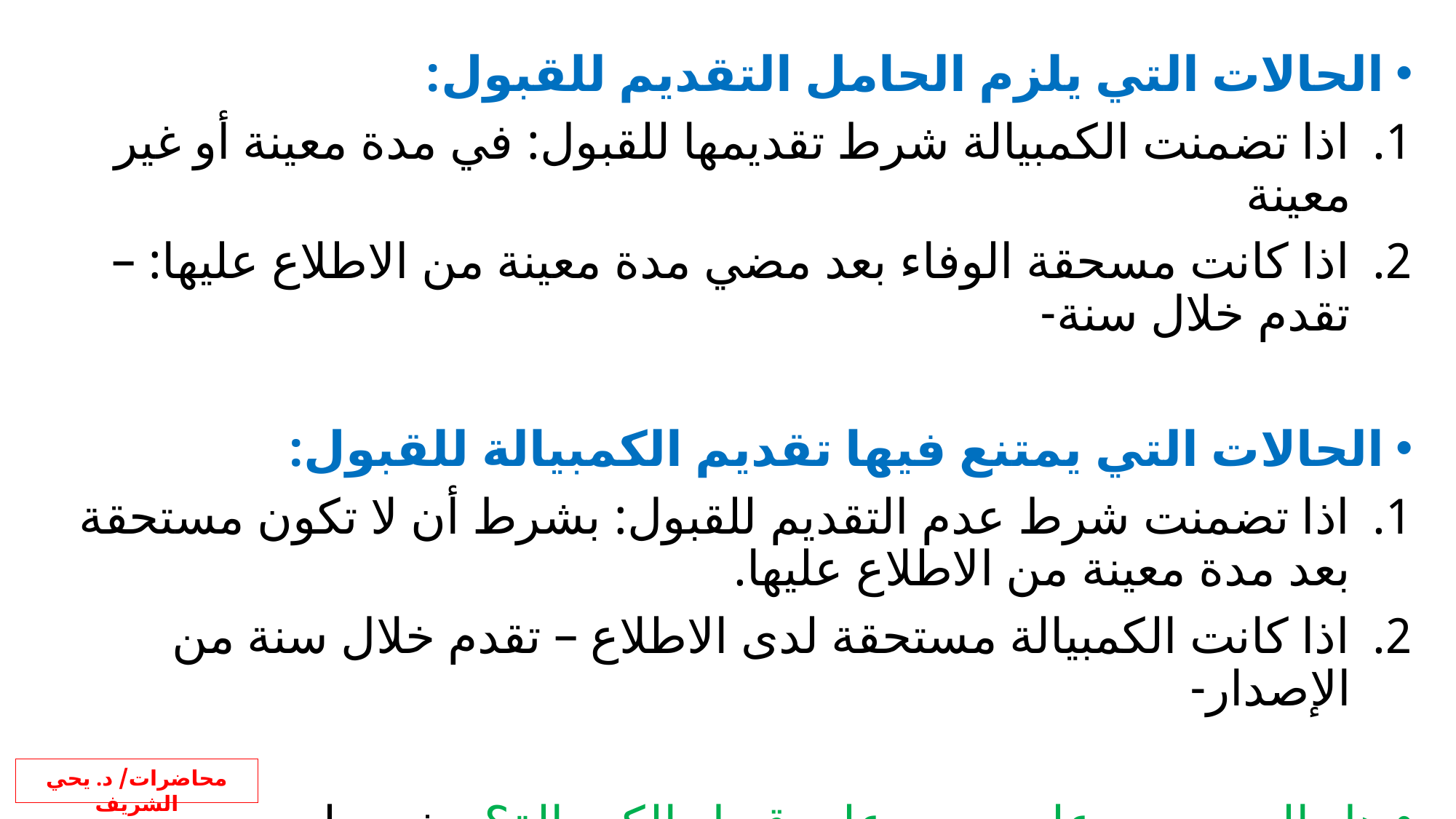

الحالات التي يلزم الحامل التقديم للقبول:
اذا تضمنت الكمبيالة شرط تقديمها للقبول: في مدة معينة أو غير معينة
اذا كانت مسحقة الوفاء بعد مضي مدة معينة من الاطلاع عليها: – تقدم خلال سنة-

الحالات التي يمتنع فيها تقديم الكمبيالة للقبول:
اذا تضمنت شرط عدم التقديم للقبول: بشرط أن لا تكون مستحقة بعد مدة معينة من الاطلاع عليها.
اذا كانت الكمبيالة مستحقة لدى الاطلاع – تقدم خلال سنة من الإصدار-

هل المسحوب عليه مجبر على قبول الكمبيالة؟ مخير وليس مجبر